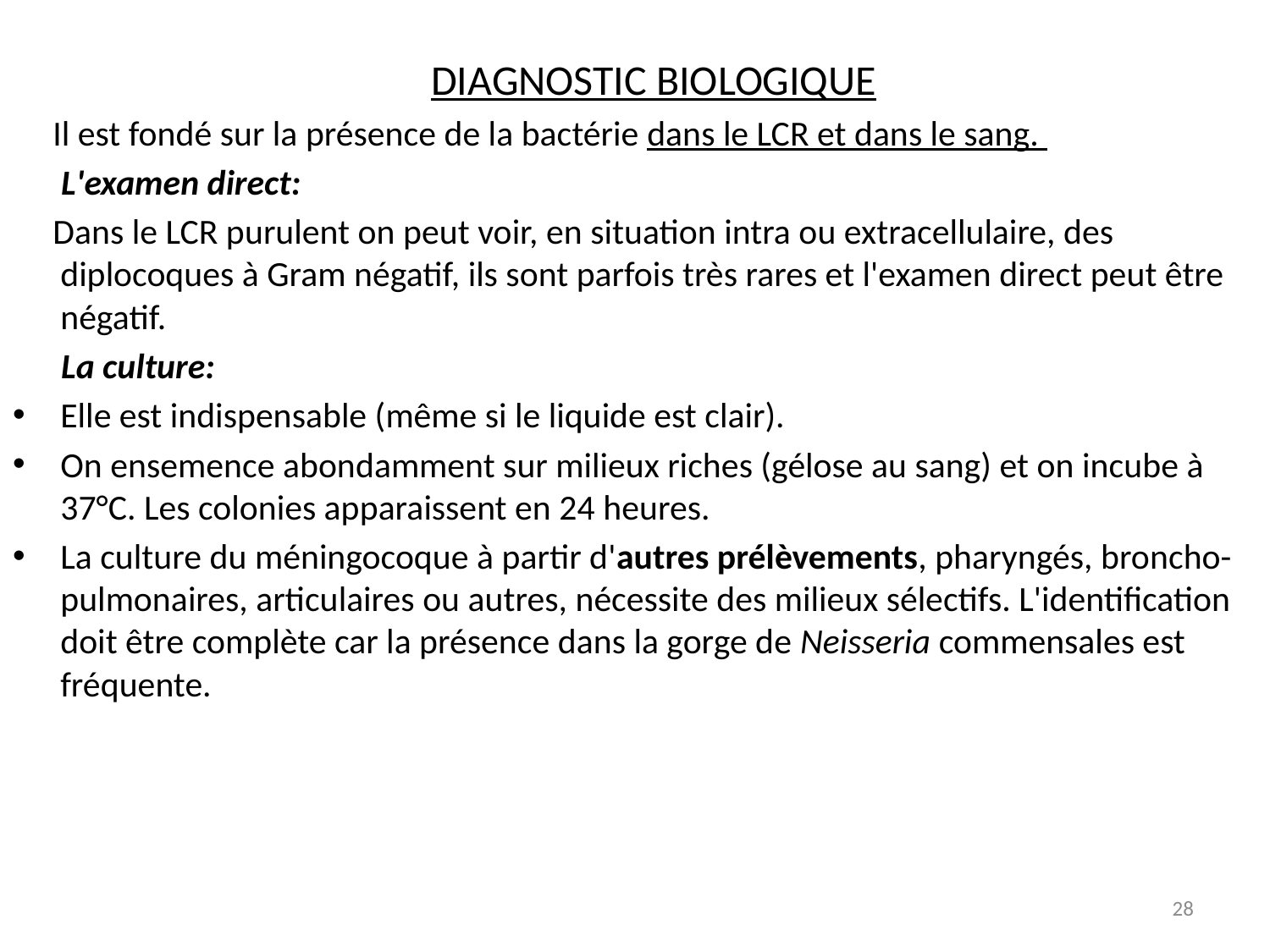

DIAGNOSTIC BIOLOGIQUE
     Il est fondé sur la présence de la bactérie dans le LCR et dans le sang.
      L'examen direct:
     Dans le LCR purulent on peut voir, en situation intra ou extracellulaire, des diplocoques à Gram négatif, ils sont parfois très rares et l'examen direct peut être négatif.
      La culture:
Elle est indispensable (même si le liquide est clair).
On ensemence abondamment sur milieux riches (gélose au sang) et on incube à 37°C. Les colonies apparaissent en 24 heures.
La culture du méningocoque à partir d'autres prélèvements, pharyngés, broncho-pulmonaires, articulaires ou autres, nécessite des milieux sélectifs. L'identification doit être complète car la présence dans la gorge de Neisseria commensales est fréquente.

28